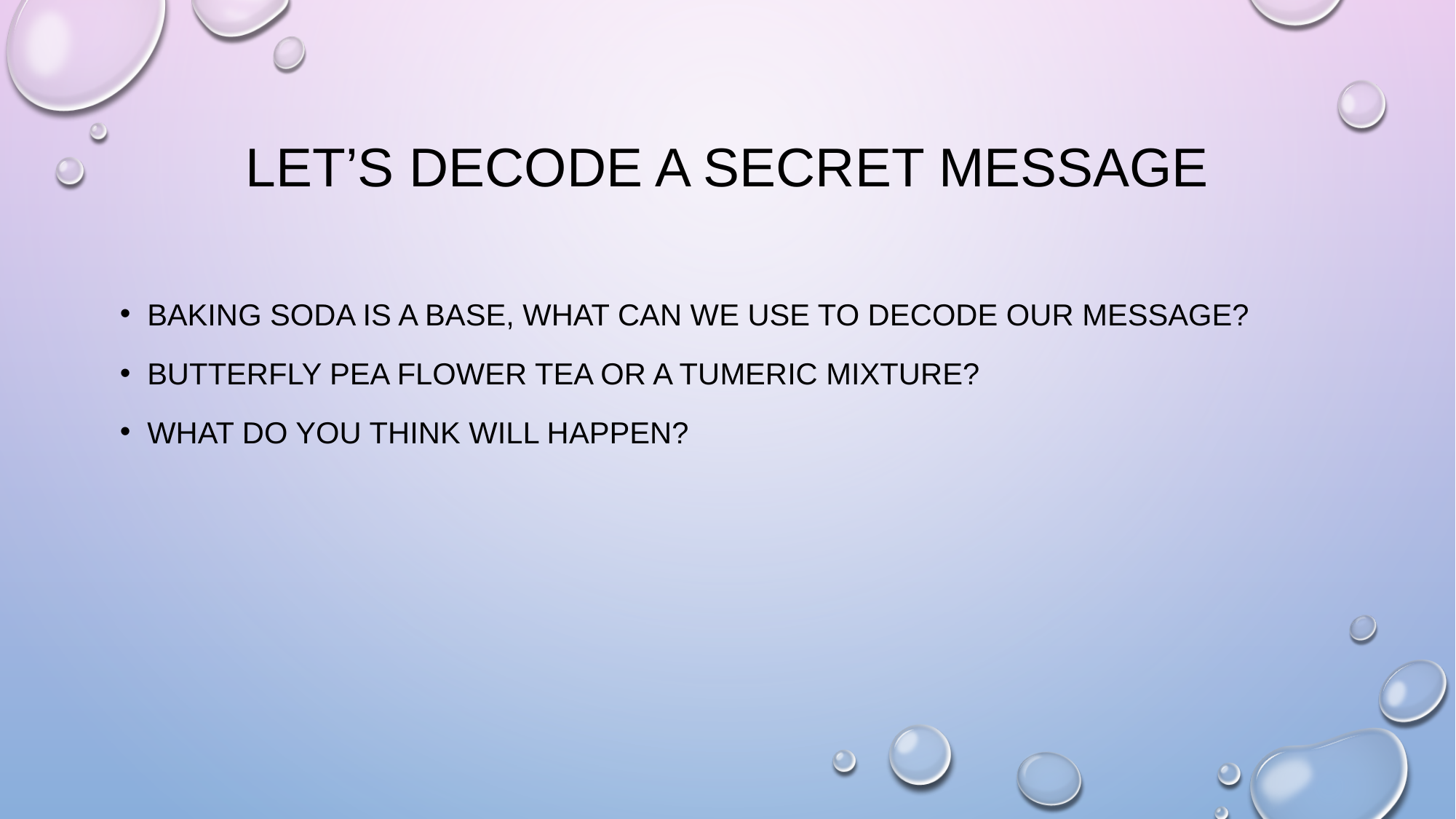

# Let’s Decode a secret message
Baking soda is a base, what can we use to decode our message?
Butterfly pea flower tea or a Tumeric mixture?
What do you think will happen?